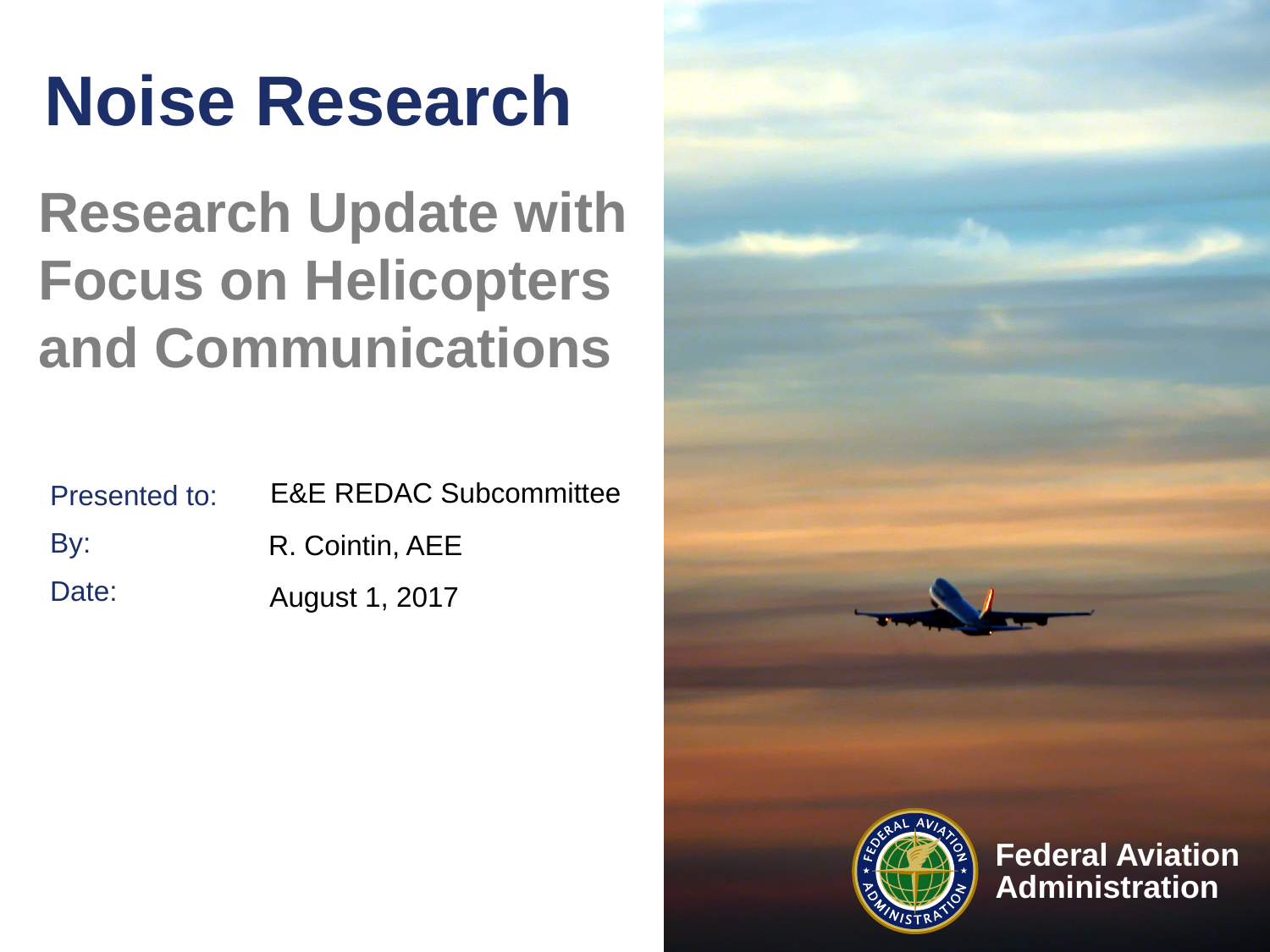

# Noise Research
Research Update with Focus on Helicopters and Communications
E&E REDAC Subcommittee
R. Cointin, AEE
August 1, 2017